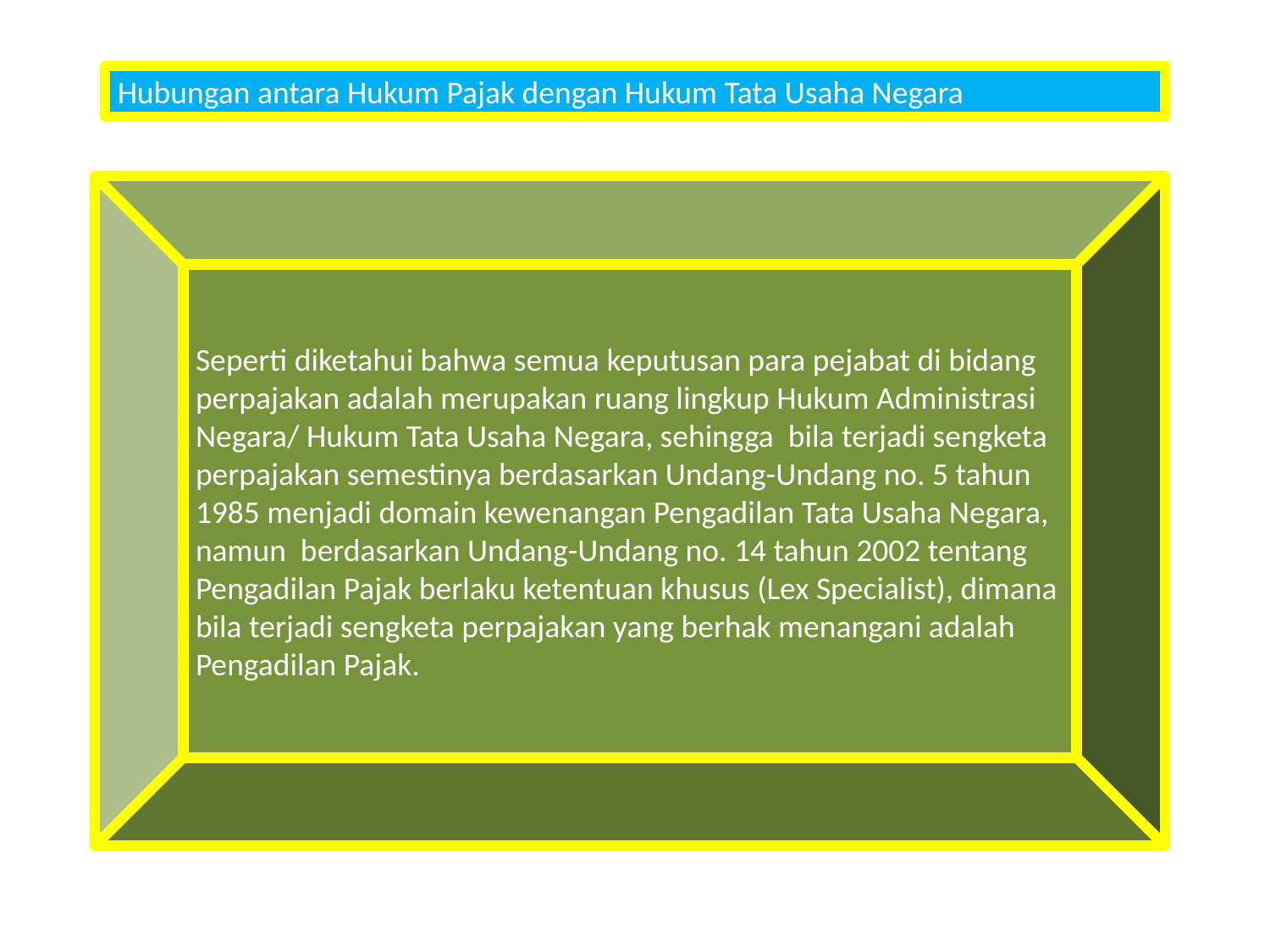

Hubungan antara Hukum Pajak dengan Hukum Tata Usaha Negara
Seperti diketahui bahwa semua keputusan para pejabat di bidang perpajakan adalah merupakan ruang lingkup Hukum Administrasi Negara/ Hukum Tata Usaha Negara, sehingga  bila terjadi sengketa perpajakan semestinya berdasarkan Undang-Undang no. 5 tahun 1985 menjadi domain kewenangan Pengadilan Tata Usaha Negara, namun  berdasarkan Undang-Undang no. 14 tahun 2002 tentang Pengadilan Pajak berlaku ketentuan khusus (Lex Specialist), dimana bila terjadi sengketa perpajakan yang berhak menangani adalah Pengadilan Pajak.